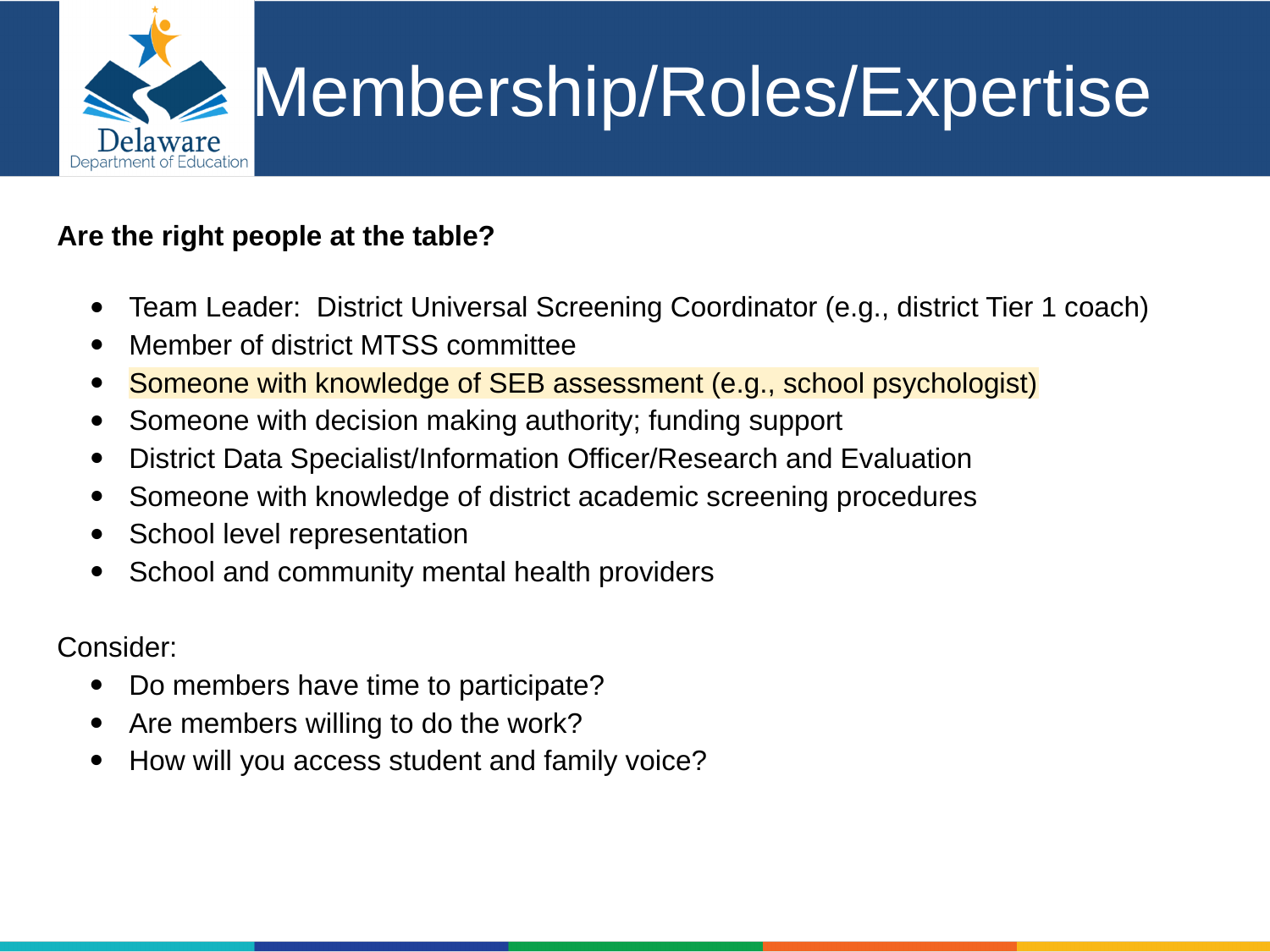

# Membership/Roles/Expertise
Are the right people at the table?
Team Leader:  District Universal Screening Coordinator (e.g., district Tier 1 coach)
Member of district MTSS committee
Someone with knowledge of SEB assessment (e.g., school psychologist)
Someone with decision making authority; funding support
District Data Specialist/Information Officer/Research and Evaluation
Someone with knowledge of district academic screening procedures
School level representation
School and community mental health providers

Consider:
Do members have time to participate?
Are members willing to do the work?
How will you access student and family voice?